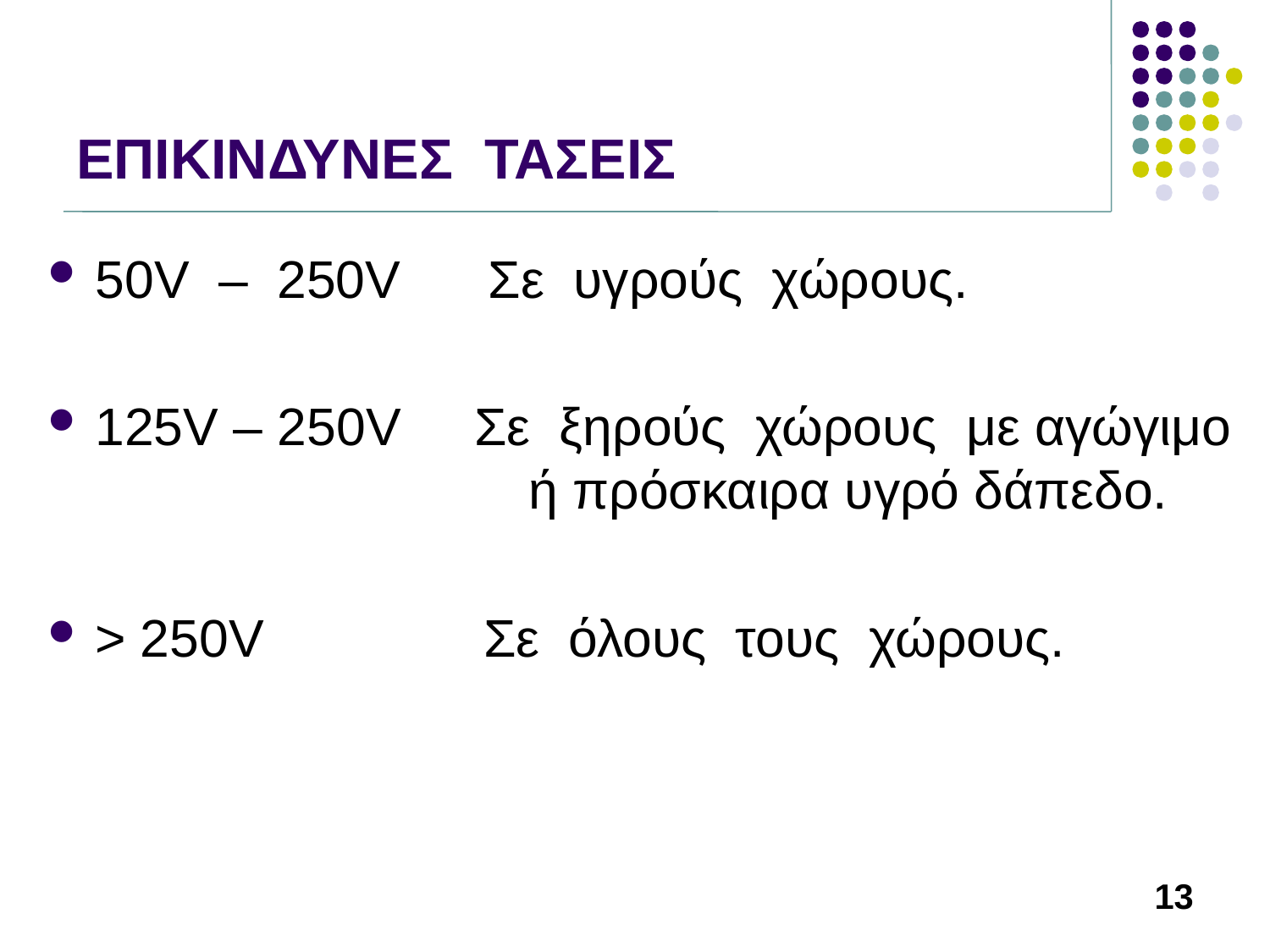

# ΕΠΙΚΙΝΔΥΝΕΣ  ΤΑΣΕΙΣ
50V  –  250V      Σε  υγρούς  χώρους.

125V – 250V     Σε  ξηρούς  χώρους  με αγώγιμο 	                     ή πρόσκαιρα υγρό δάπεδο.

> 250V               Σε  όλους  τους  χώρους.
13